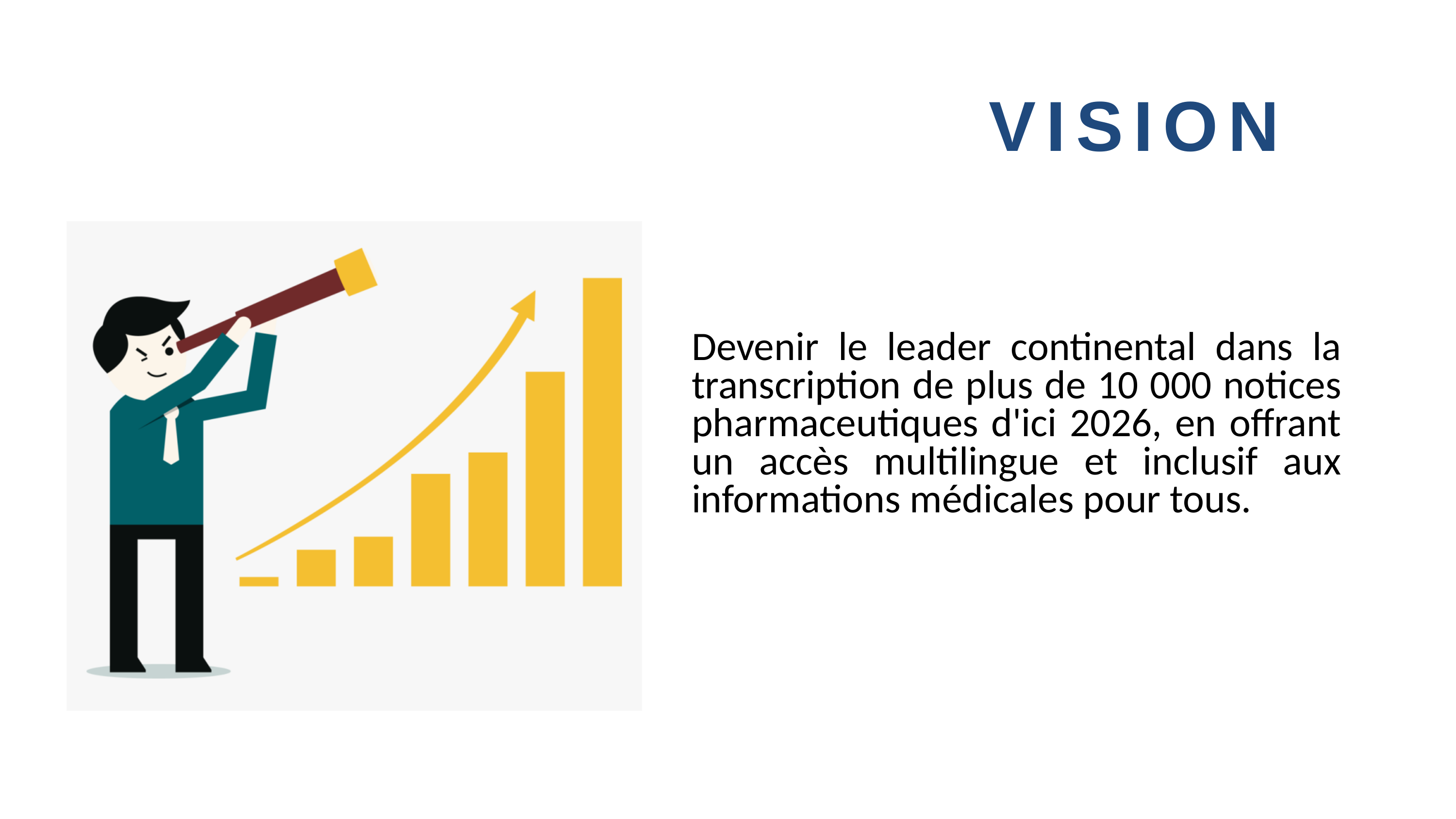

VISION

Devenir le leader continental dans la transcription de plus de 10 000 notices pharmaceutiques d'ici 2026, en offrant un accès multilingue et inclusif aux informations médicales pour tous.